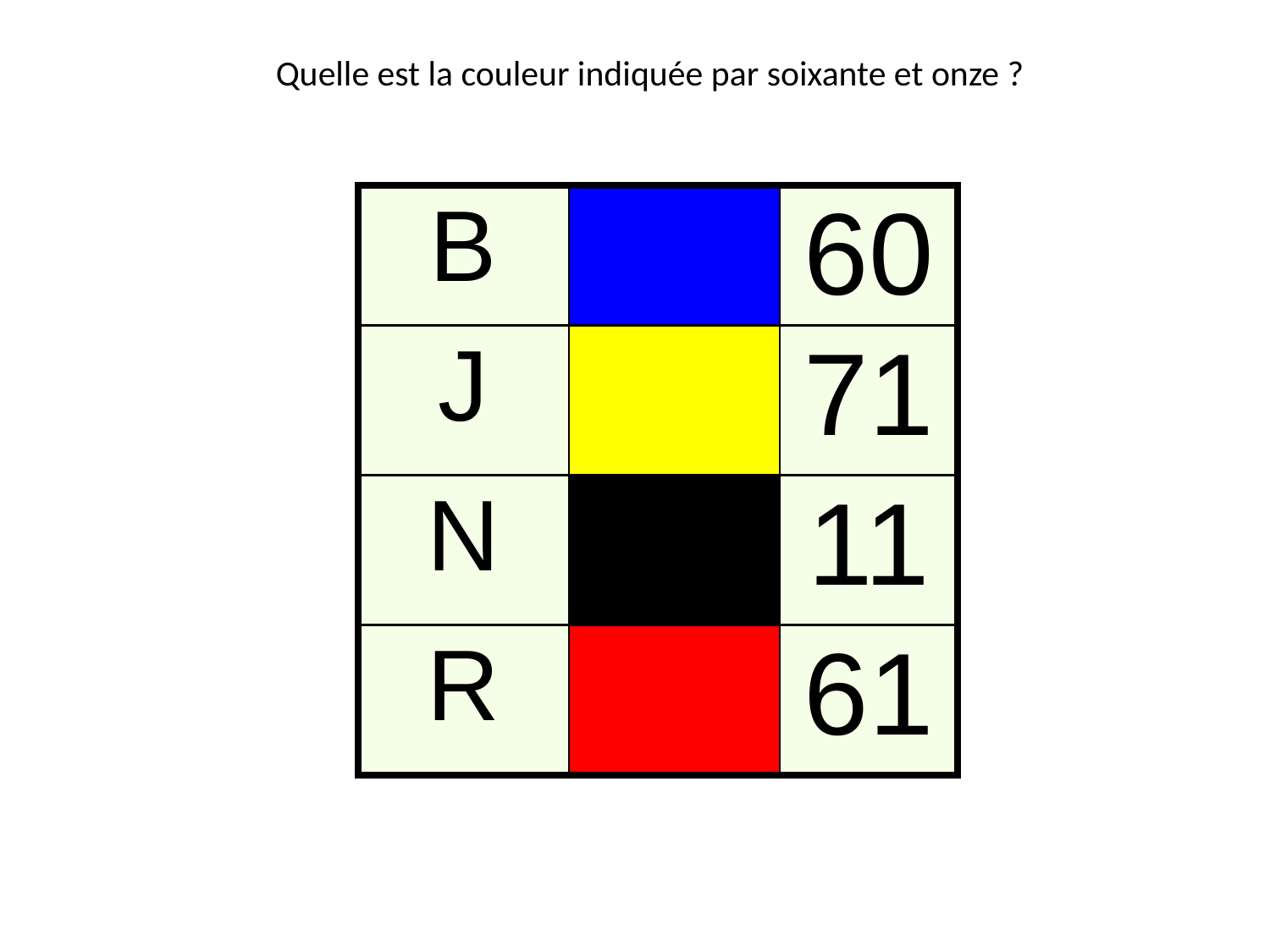

Quelle est la couleur indiquée par soixante et onze ?
| B |  | 60 |
| --- | --- | --- |
| J |  | 71 |
| N |  | 11 |
| R |  | 61 |